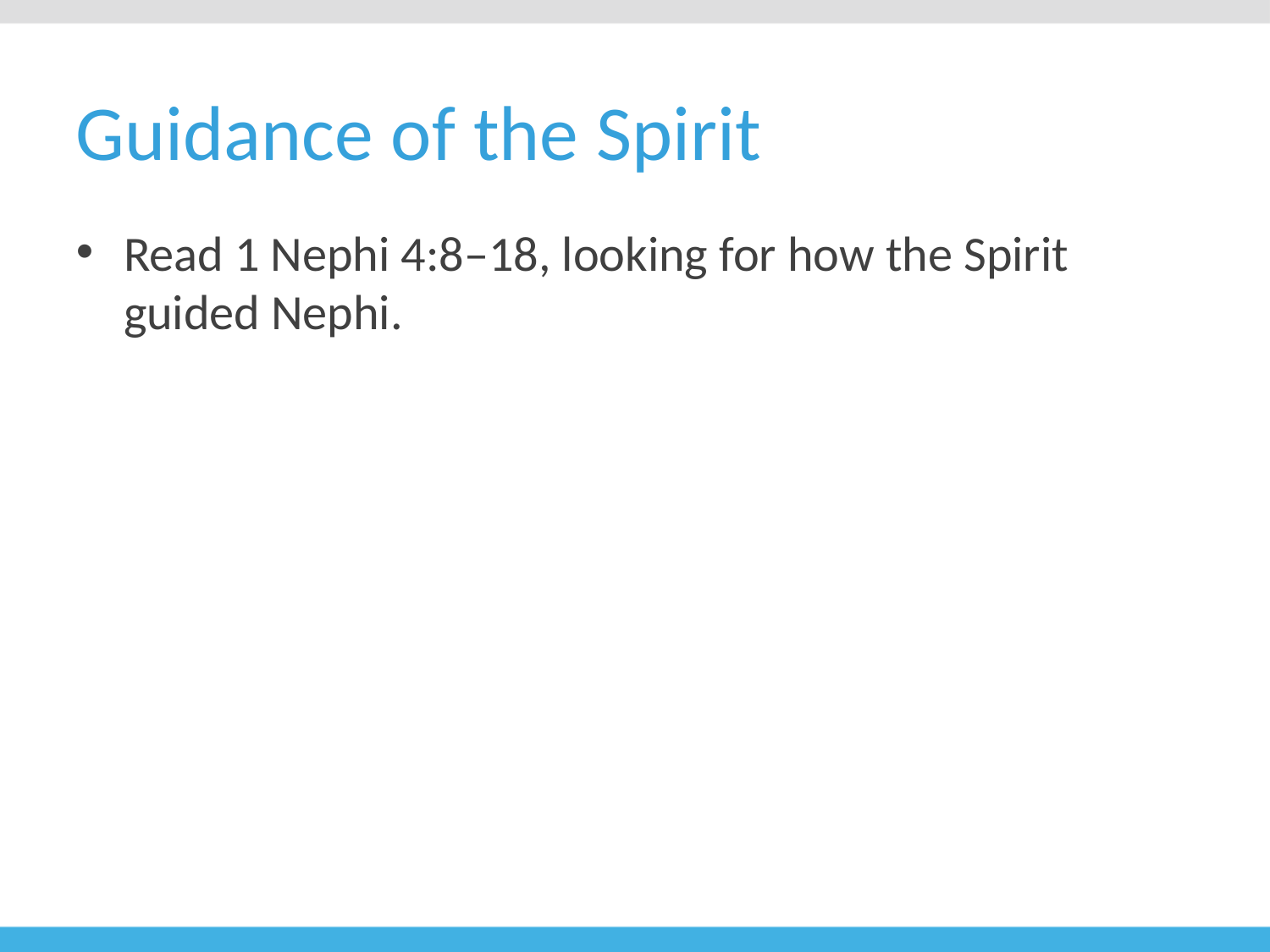

# Guidance of the Spirit
Read 1 Nephi 4:8–18, looking for how the Spirit guided Nephi.